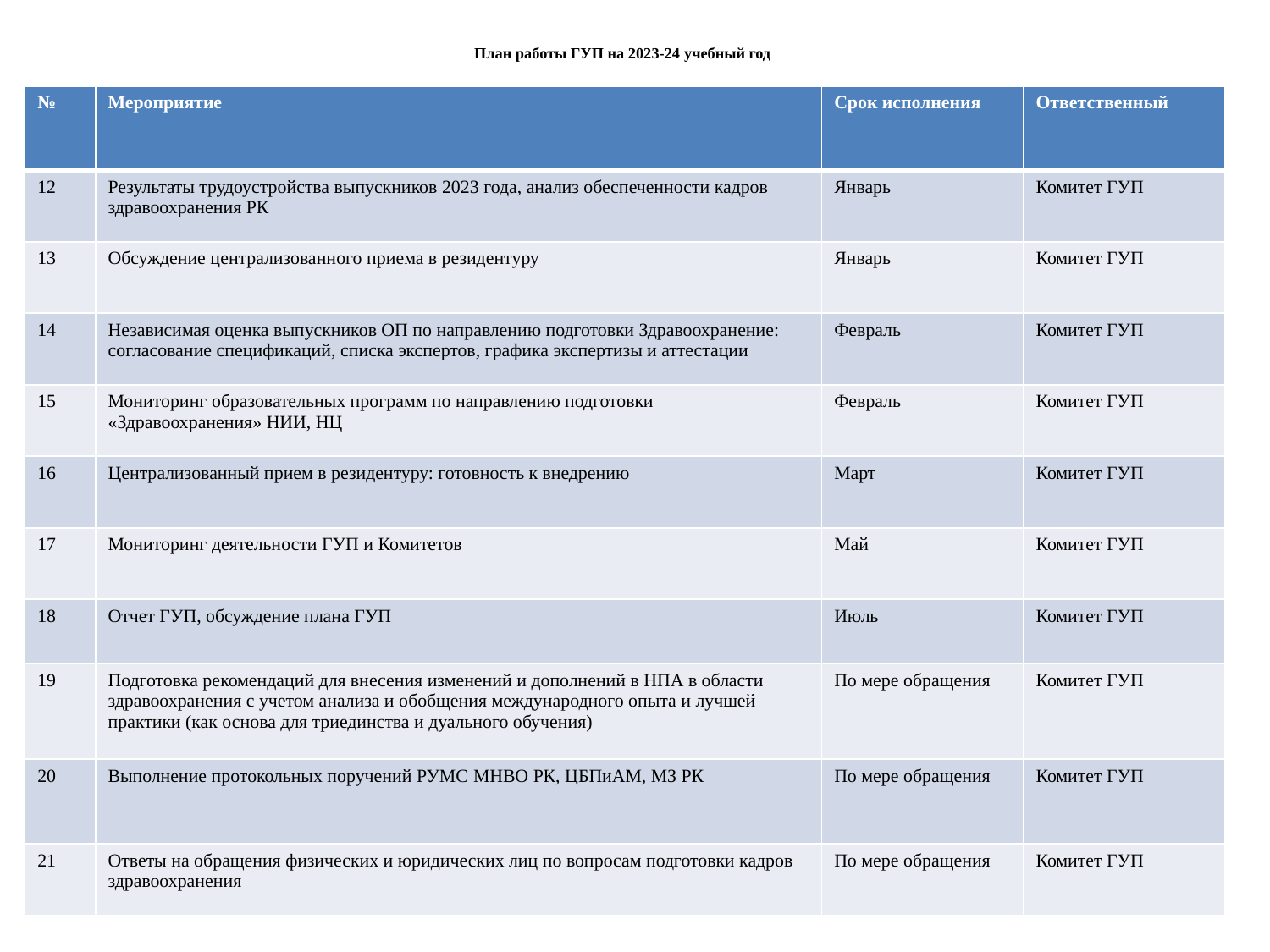

# План работы ГУП на 2023-24 учебный год
| № | Мероприятие | Срок исполнения | Ответственный |
| --- | --- | --- | --- |
| 12 | Результаты трудоустройства выпускников 2023 года, анализ обеспеченности кадров здравоохранения РК | Январь | Комитет ГУП |
| 13 | Обсуждение централизованного приема в резидентуру | Январь | Комитет ГУП |
| 14 | Независимая оценка выпускников ОП по направлению подготовки Здравоохранение: согласование спецификаций, списка экспертов, графика экспертизы и аттестации | Февраль | Комитет ГУП |
| 15 | Мониторинг образовательных программ по направлению подготовки «Здравоохранения» НИИ, НЦ | Февраль | Комитет ГУП |
| 16 | Централизованный прием в резидентуру: готовность к внедрению | Март | Комитет ГУП |
| 17 | Мониторинг деятельности ГУП и Комитетов | Май | Комитет ГУП |
| 18 | Отчет ГУП, обсуждение плана ГУП | Июль | Комитет ГУП |
| 19 | Подготовка рекомендаций для внесения изменений и дополнений в НПА в области здравоохранения с учетом анализа и обобщения международного опыта и лучшей практики (как основа для триединства и дуального обучения) | По мере обращения | Комитет ГУП |
| 20 | Выполнение протокольных поручений РУМС МНВО РК, ЦБПиАМ, МЗ РК | По мере обращения | Комитет ГУП |
| 21 | Ответы на обращения физических и юридических лиц по вопросам подготовки кадров здравоохранения | По мере обращения | Комитет ГУП |